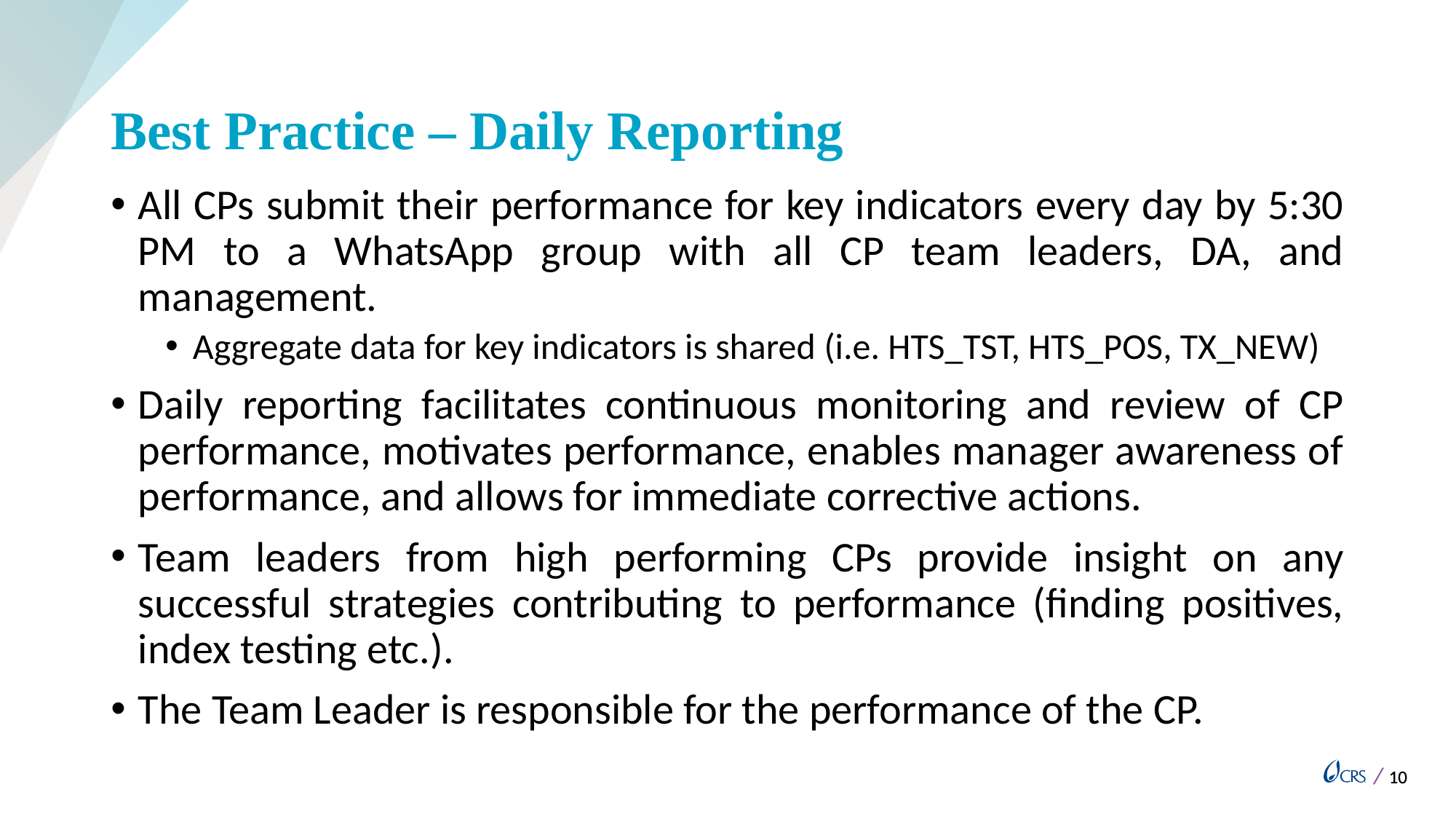

# Best Practice – Daily Reporting
All CPs submit their performance for key indicators every day by 5:30 PM to a WhatsApp group with all CP team leaders, DA, and management.
Aggregate data for key indicators is shared (i.e. HTS_TST, HTS_POS, TX_NEW)
Daily reporting facilitates continuous monitoring and review of CP performance, motivates performance, enables manager awareness of performance, and allows for immediate corrective actions.
Team leaders from high performing CPs provide insight on any successful strategies contributing to performance (finding positives, index testing etc.).
The Team Leader is responsible for the performance of the CP.